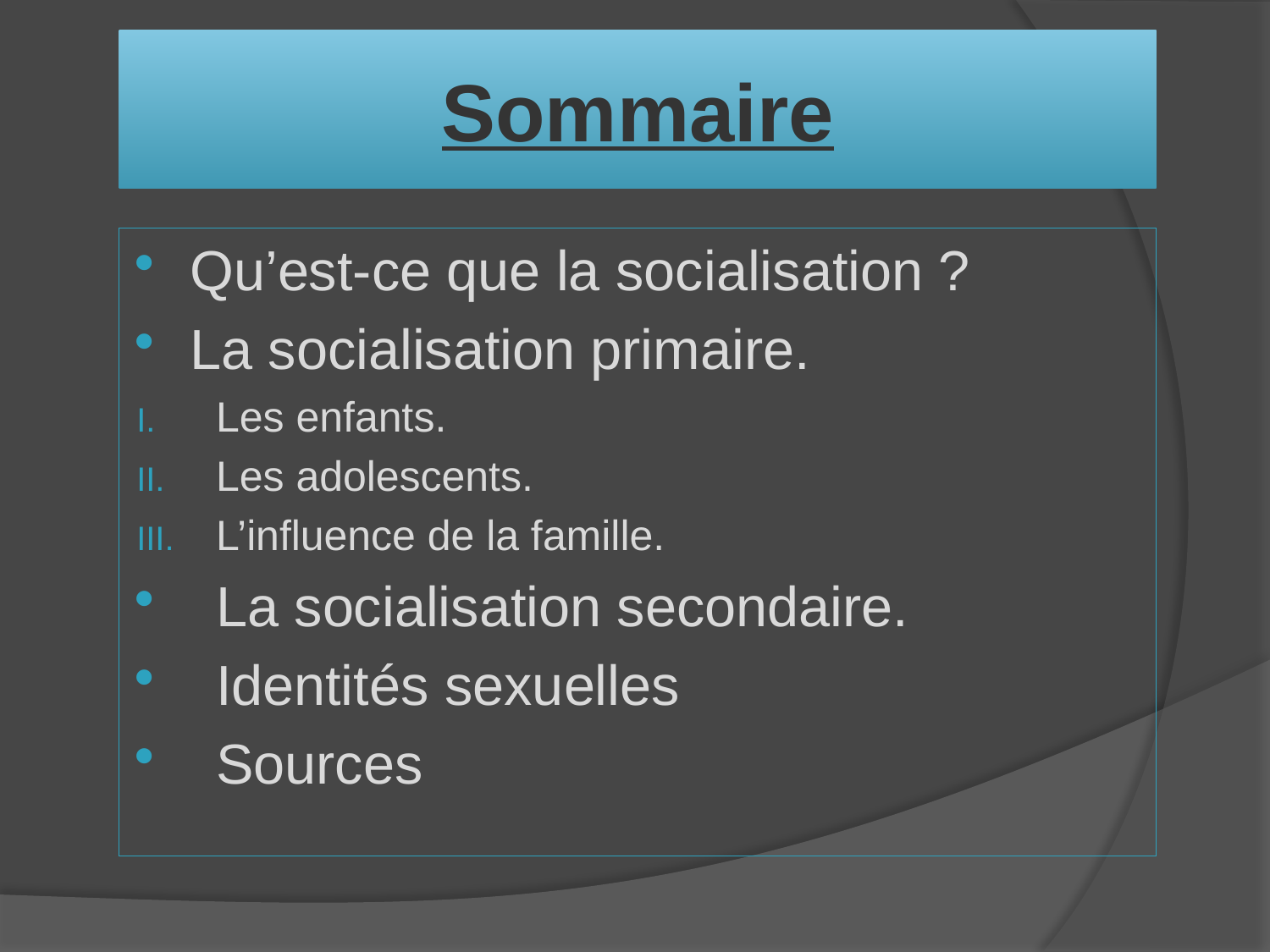

# Sommaire
Qu’est-ce que la socialisation ?
La socialisation primaire.
Les enfants.
Les adolescents.
L’influence de la famille.
La socialisation secondaire.
Identités sexuelles
Sources